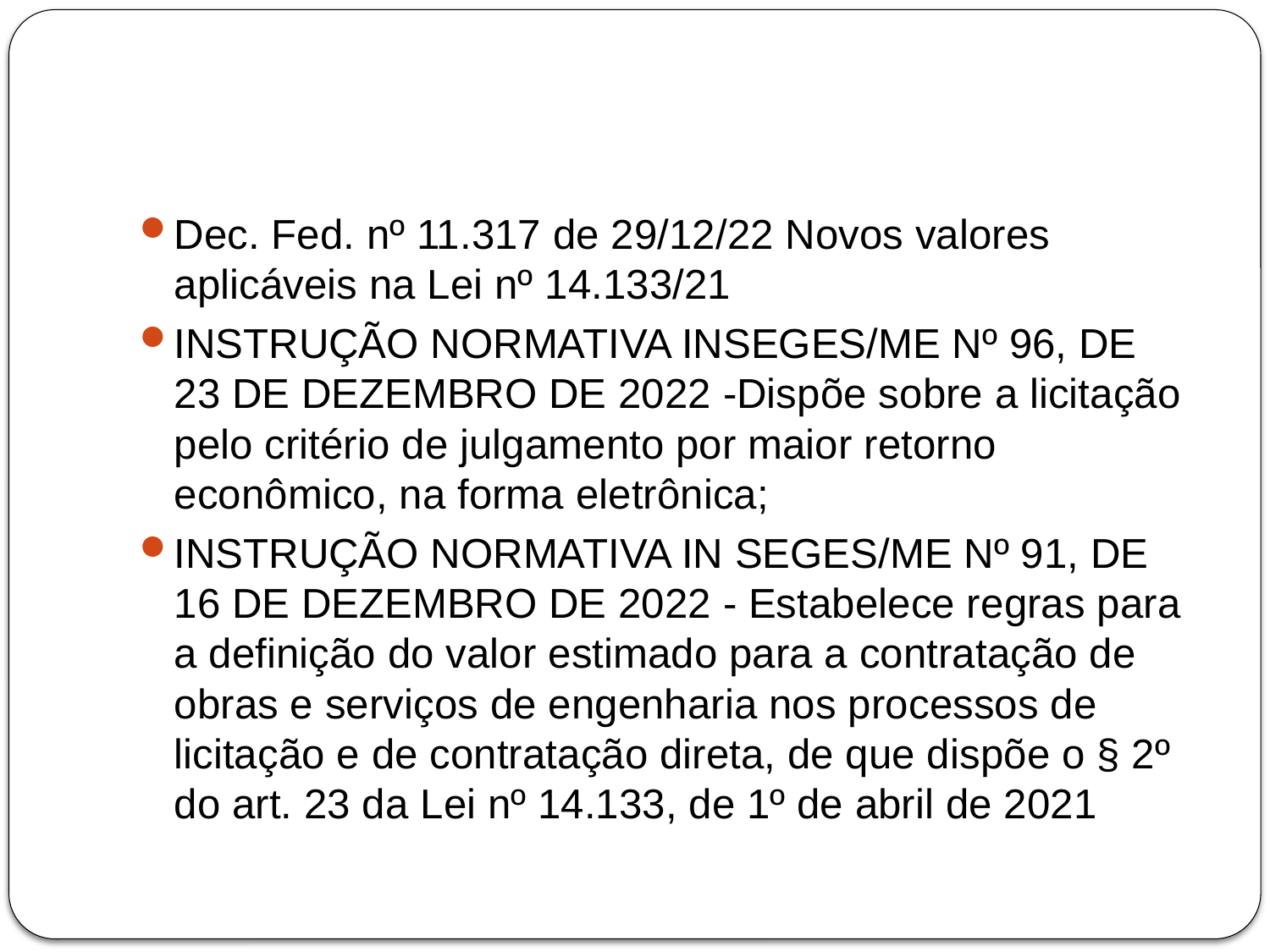

#
Dec. Fed. nº 11.317 de 29/12/22 Novos valores aplicáveis na Lei nº 14.133/21
INSTRUÇÃO NORMATIVA INSEGES/ME Nº 96, DE 23 DE DEZEMBRO DE 2022 -Dispõe sobre a licitação pelo critério de julgamento por maior retorno econômico, na forma eletrônica;
INSTRUÇÃO NORMATIVA IN SEGES/ME Nº 91, DE 16 DE DEZEMBRO DE 2022 - Estabelece regras para a definição do valor estimado para a contratação de obras e serviços de engenharia nos processos de licitação e de contratação direta, de que dispõe o § 2º do art. 23 da Lei nº 14.133, de 1º de abril de 2021